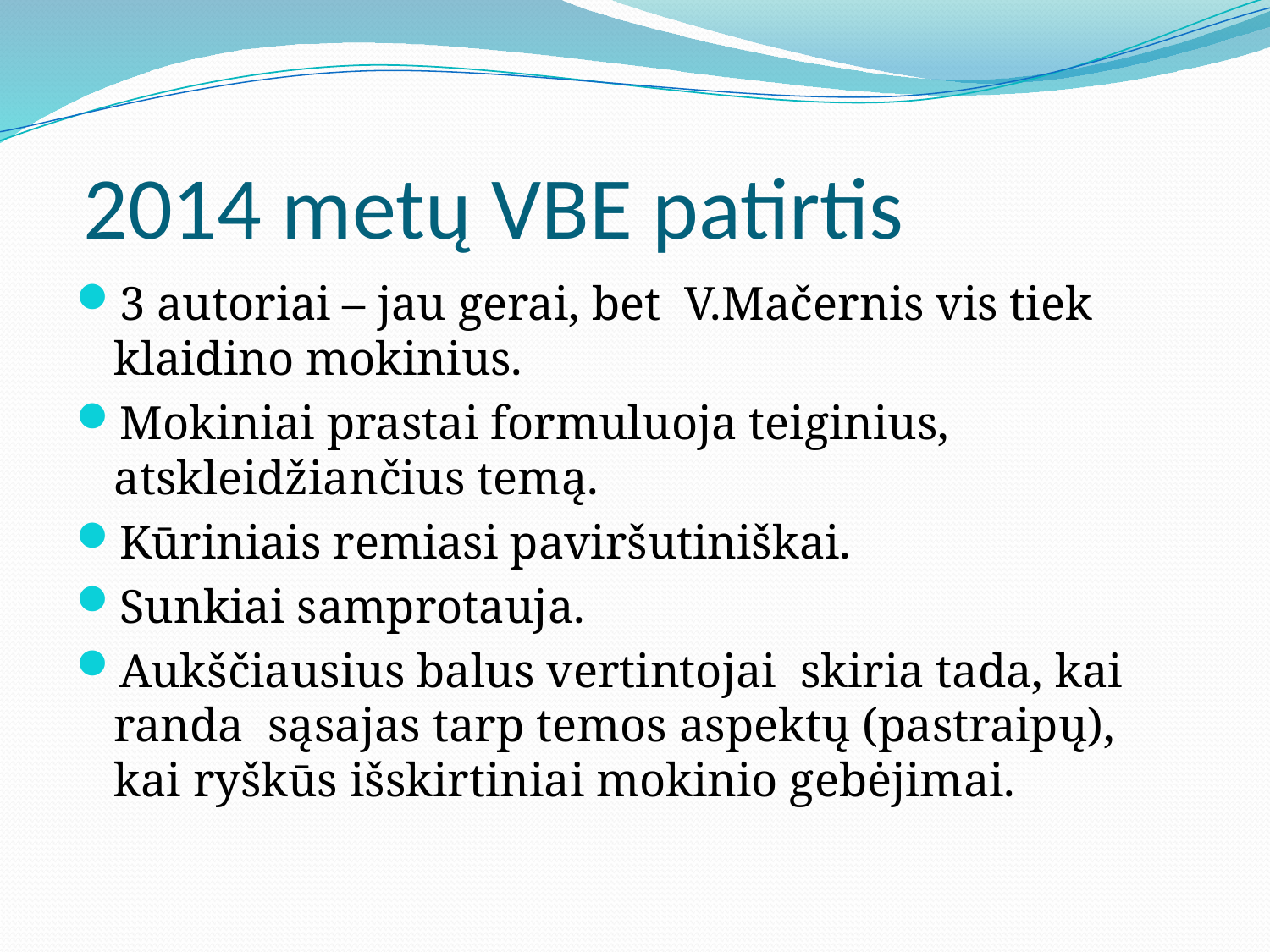

# 2014 metų VBE patirtis
3 autoriai – jau gerai, bet  V.Mačernis vis tiek klaidino mokinius.
Mokiniai prastai formuluoja teiginius, atskleidžiančius temą.
Kūriniais remiasi paviršutiniškai.
Sunkiai samprotauja.
Aukščiausius balus vertintojai  skiria tada, kai randa  sąsajas tarp temos aspektų (pastraipų), kai ryškūs išskirtiniai mokinio gebėjimai.